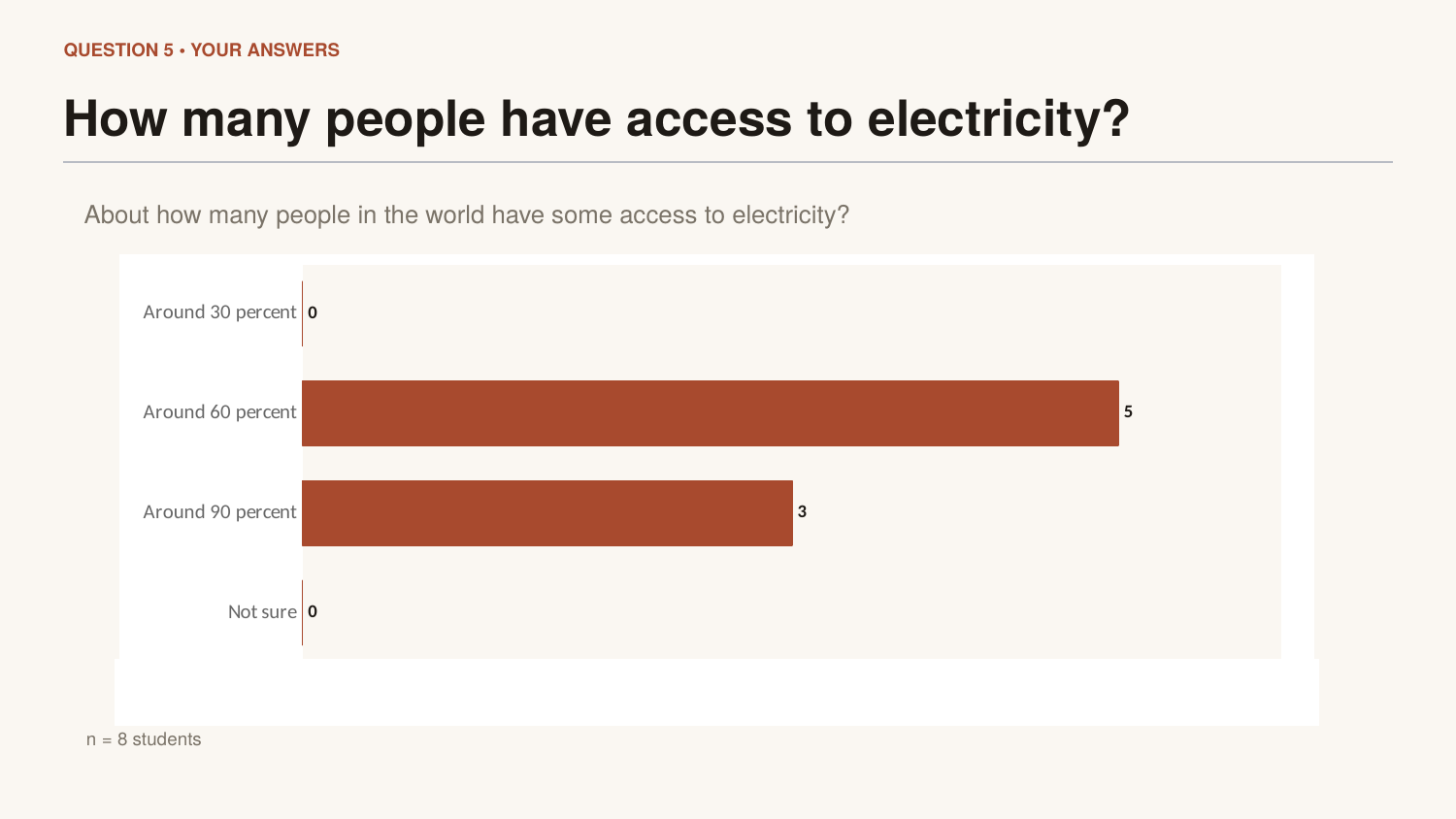

QUESTION 5 • YOUR ANSWERS
How many people have access to electricity?

About how many people in the world have some access to electricity?

### Chart

| Category |  |
|---|---|
| Not sure | 0.0 |
| Around 90 percent | 3.0 |
| Around 60 percent | 5.0 |
| Around 30 percent | 0.0 |
n = 8 students